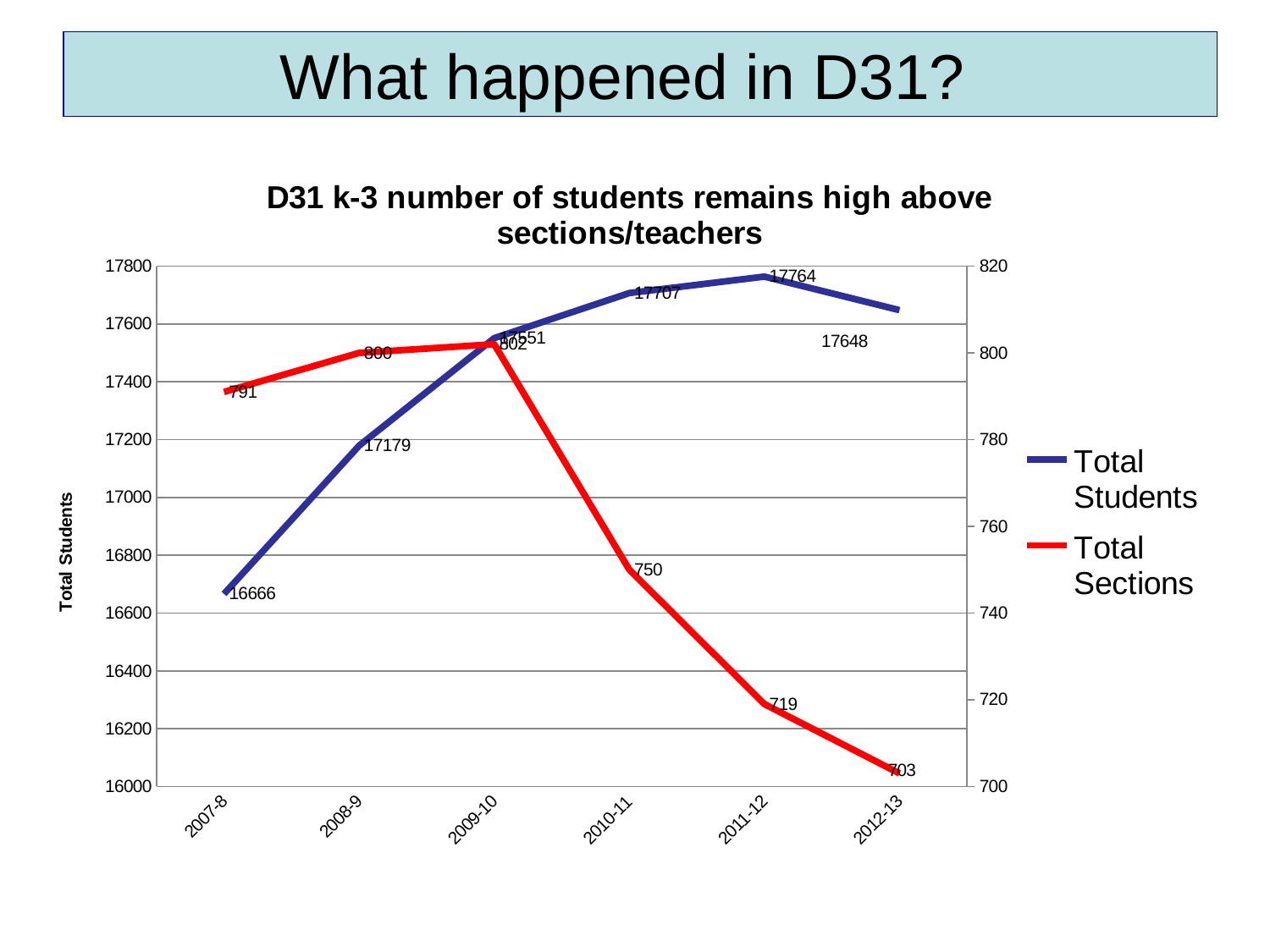

# What happened in D31?

### Chart: D31 k-3 number of students remains high above sections/teachers

| Category | Total Students | Total Sections |
|---|---|---|
| 2007-8 | 16666.0 | 791.0 |
| 2008-9 | 17179.0 | 800.0 |
| 2009-10 | 17551.0 | 802.0 |
| 2010-11 | 17707.0 | 750.0 |
| 2011-12 | 17764.0 | 719.0 |
| 2012-13 | 17648.0 | 703.0 |